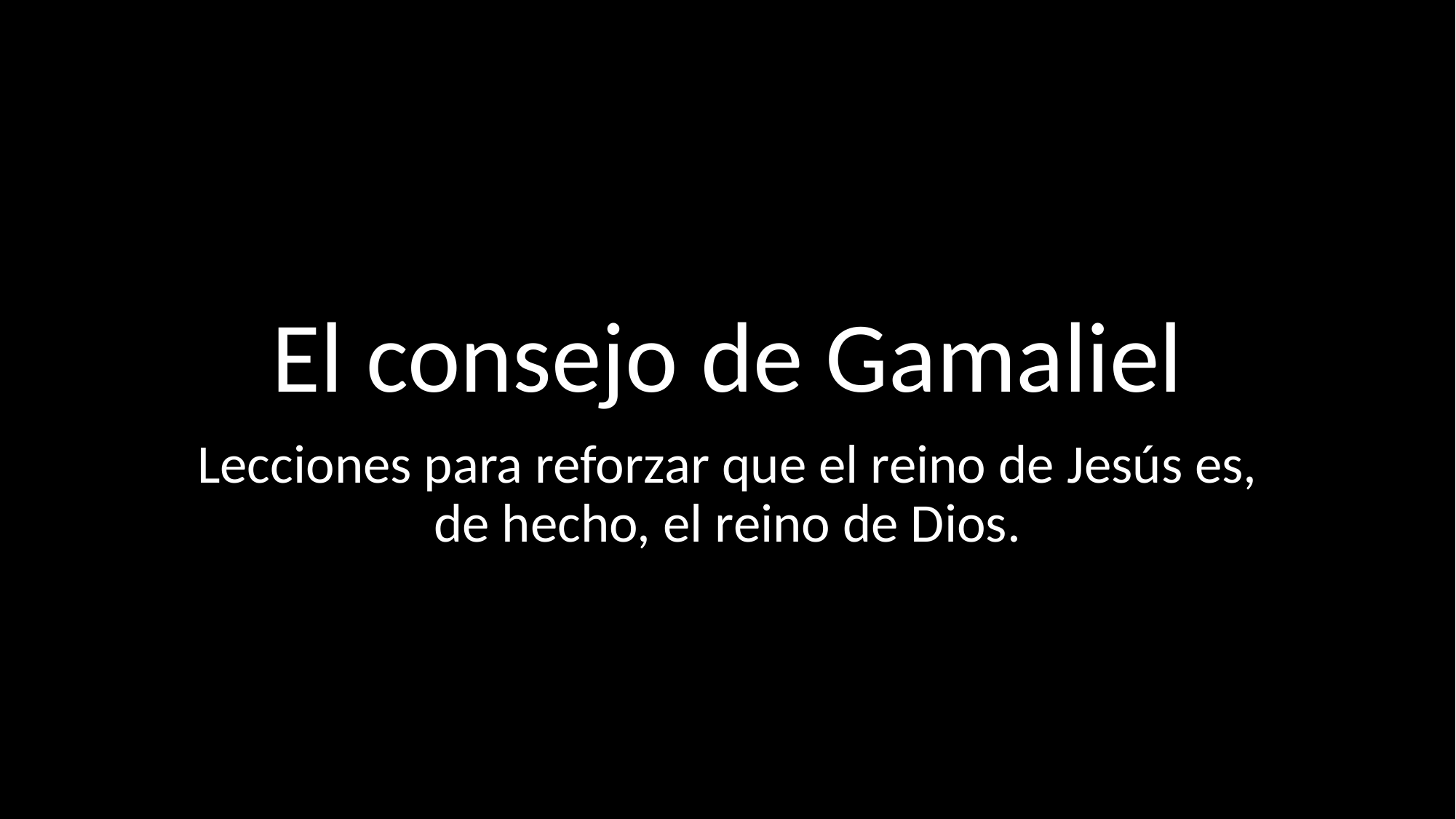

# El consejo de Gamaliel
Lecciones para reforzar que el reino de Jesús es, de hecho, el reino de Dios.